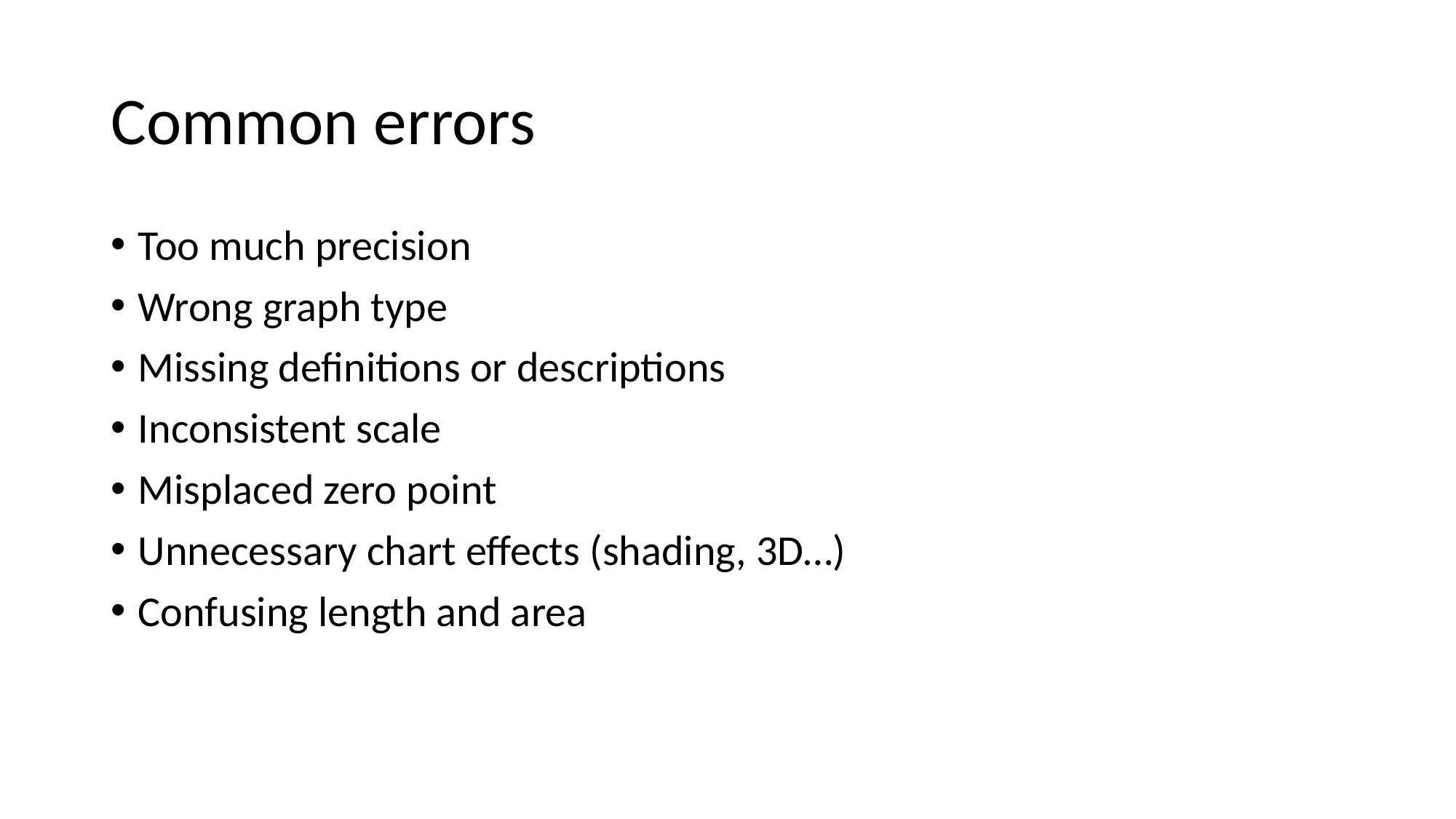

# Common errors
Too much precision
Wrong graph type
Missing definitions or descriptions
Inconsistent scale
Misplaced zero point
Unnecessary chart effects (shading, 3D…)
Confusing length and area